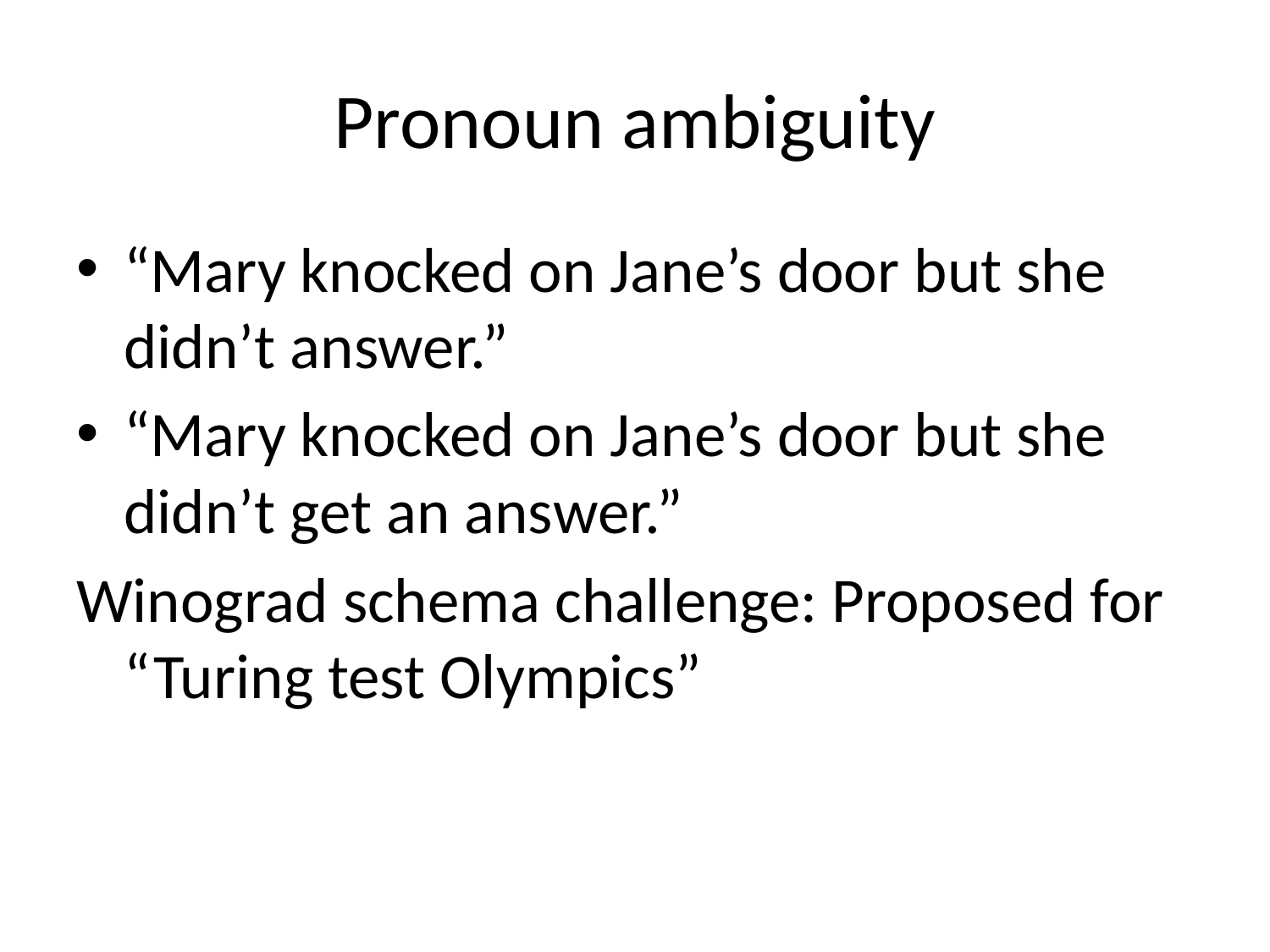

# Pronoun ambiguity
“Mary knocked on Jane’s door but she didn’t answer.”
“Mary knocked on Jane’s door but she didn’t get an answer.”
Winograd schema challenge: Proposed for “Turing test Olympics”